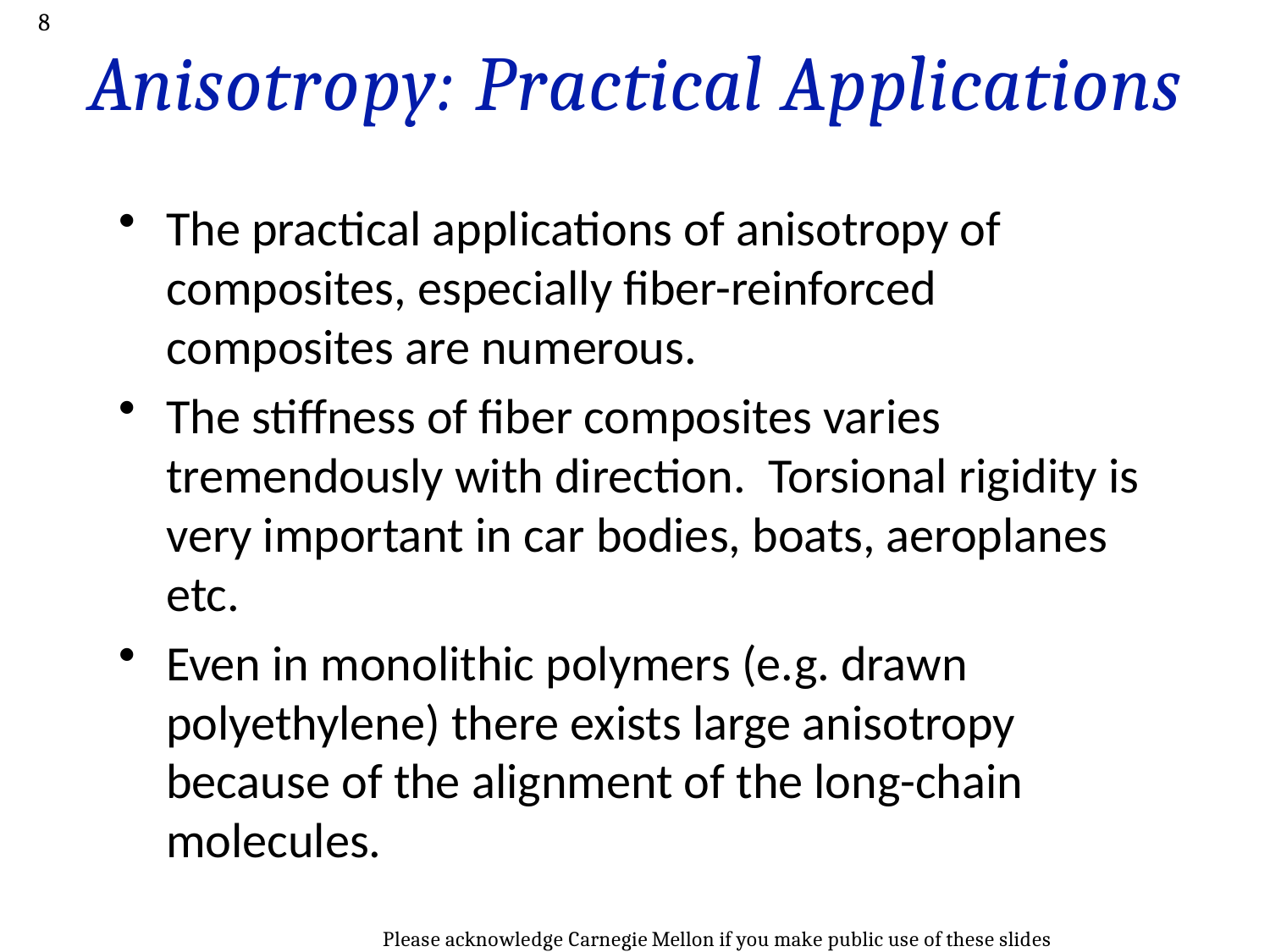

8
# Anisotropy: Practical Applications
The practical applications of anisotropy of composites, especially fiber-reinforced composites are numerous.
The stiffness of fiber composites varies tremendously with direction.  Torsional rigidity is very important in car bodies, boats, aeroplanes etc.
Even in monolithic polymers (e.g. drawn polyethylene) there exists large anisotropy because of the alignment of the long-chain molecules.
Please acknowledge Carnegie Mellon if you make public use of these slides